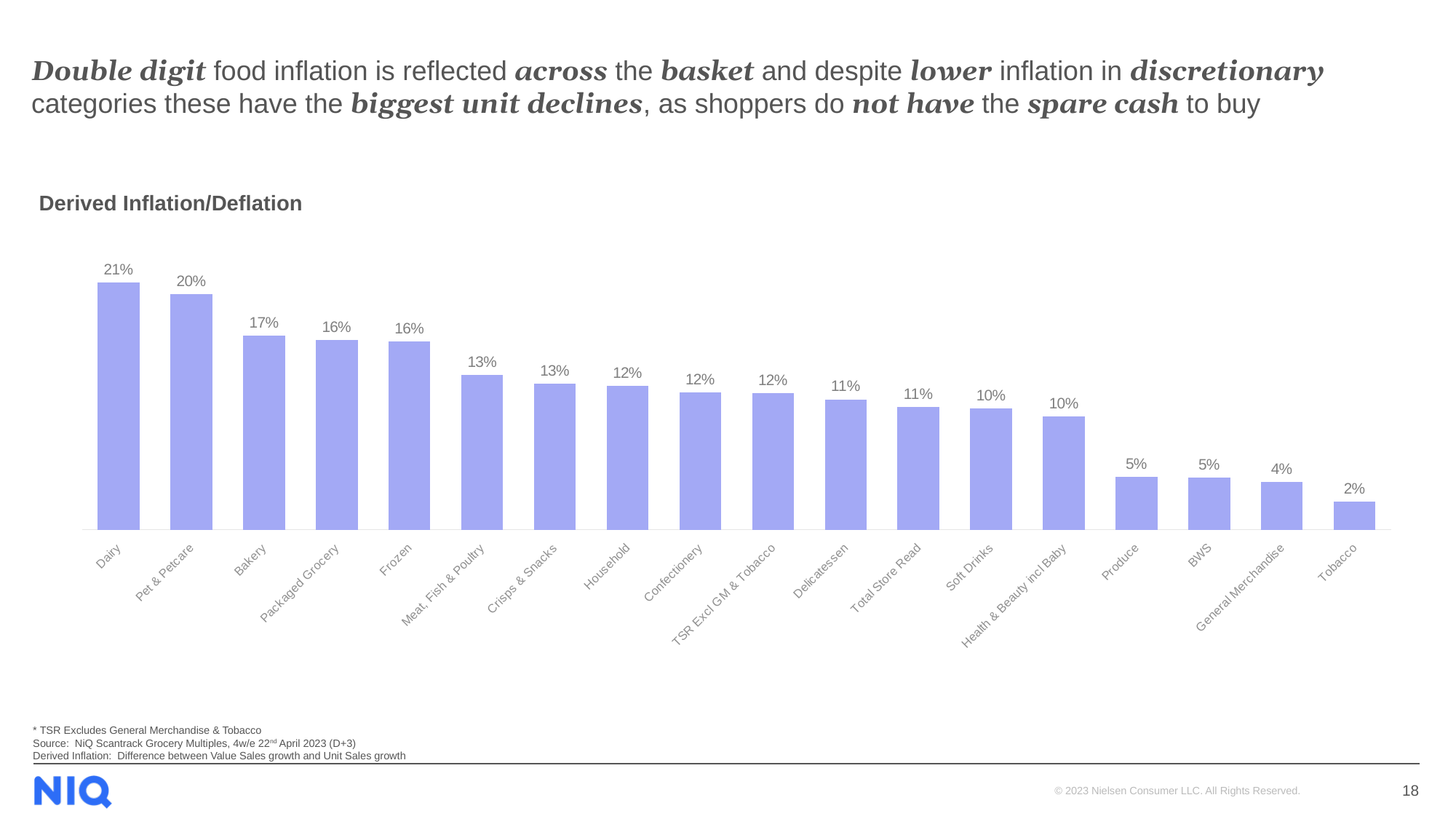

# Double digit food inflation is reflected across the basket and despite lower inflation in discretionary categories these have the biggest unit declines, as shoppers do not have the spare cash to buy
Derived Inflation/Deflation

### Chart

| Category | Derived Inflation |
|---|---|
| Dairy | 0.21354518328323113 |
| Pet & Petcare | 0.20323101190096882 |
| Bakery | 0.16758675892580732 |
| Packaged Grocery | 0.16355161244774186 |
| Frozen | 0.16277008820070438 |
| Meat, Fish & Poultry | 0.1339074125068197 |
| Crisps & Snacks | 0.12606236601874943 |
| Household | 0.12416945717166128 |
| Confectionery | 0.11842532961556818 |
| TSR Excl GM & Tobacco | 0.11812817520579777 |
| Delicatessen | 0.11264897436424237 |
| Total Store Read | 0.10621677418369235 |
| Soft Drinks | 0.10460776343635014 |
| Health & Beauty incl Baby | 0.09773782212314441 |
| Produce | 0.04586659516367697 |
| BWS | 0.04506420530962496 |
| General Merchandise | 0.04098584721729581 |
| Tobacco | 0.02413477671615505 |
* TSR Excludes General Merchandise & Tobacco
Source:  NiQ Scantrack Grocery Multiples, 4w/e 22nd April 2023 (D+3)
Derived Inflation:  Difference between Value Sales growth and Unit Sales growth
18